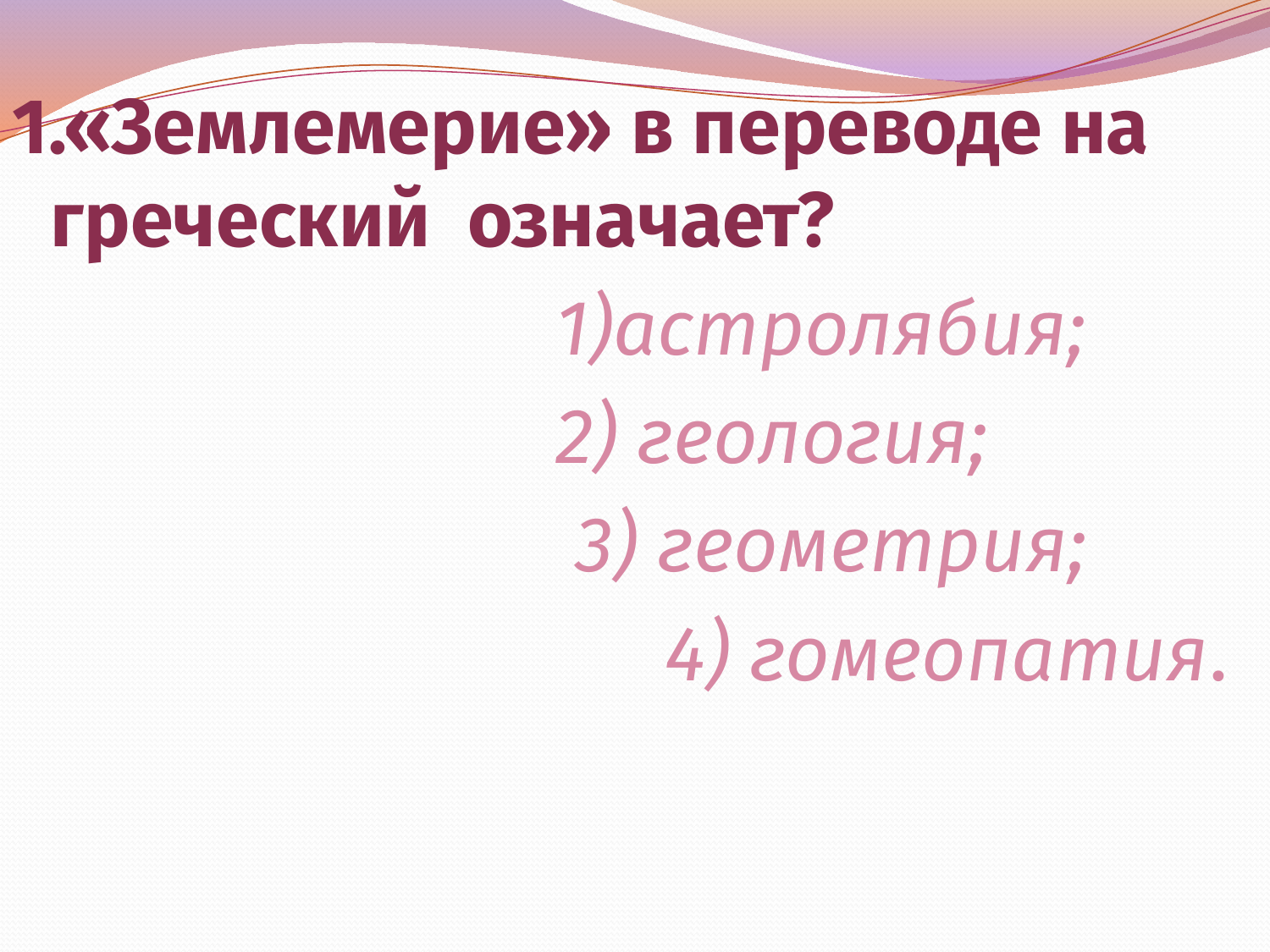

1.«Землемерие» в переводе на греческий  означает?
                           1)астролябия;
                           2) геология;
                            3) геометрия;
4) гомеопатия.